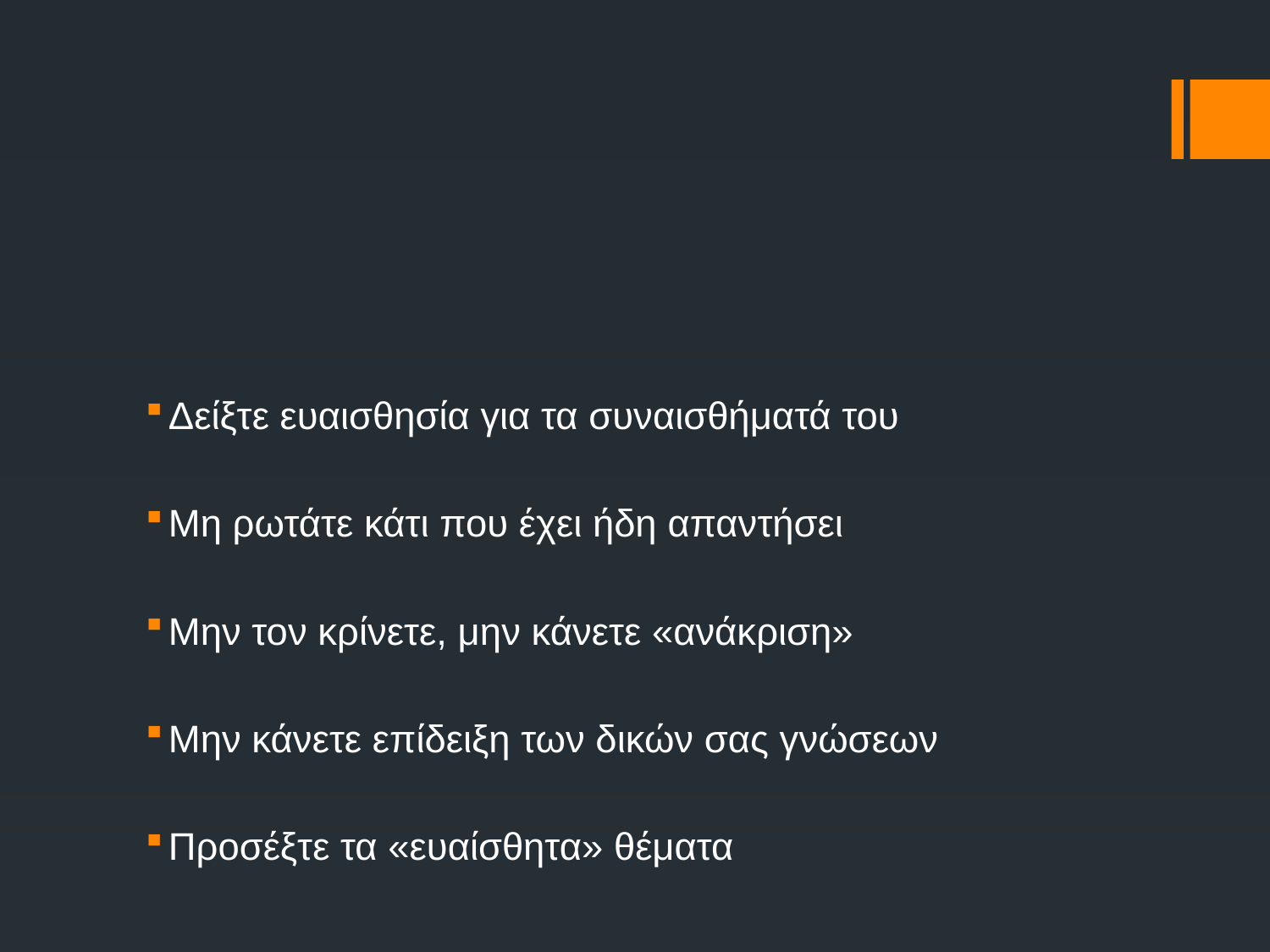

#
Δείξτε ευαισθησία για τα συναισθήματά του

Μη ρωτάτε κάτι που έχει ήδη απαντήσει

Μην τον κρίνετε, μην κάνετε «ανάκριση»

Μην κάνετε επίδειξη των δικών σας γνώσεων

Προσέξτε τα «ευαίσθητα» θέματα